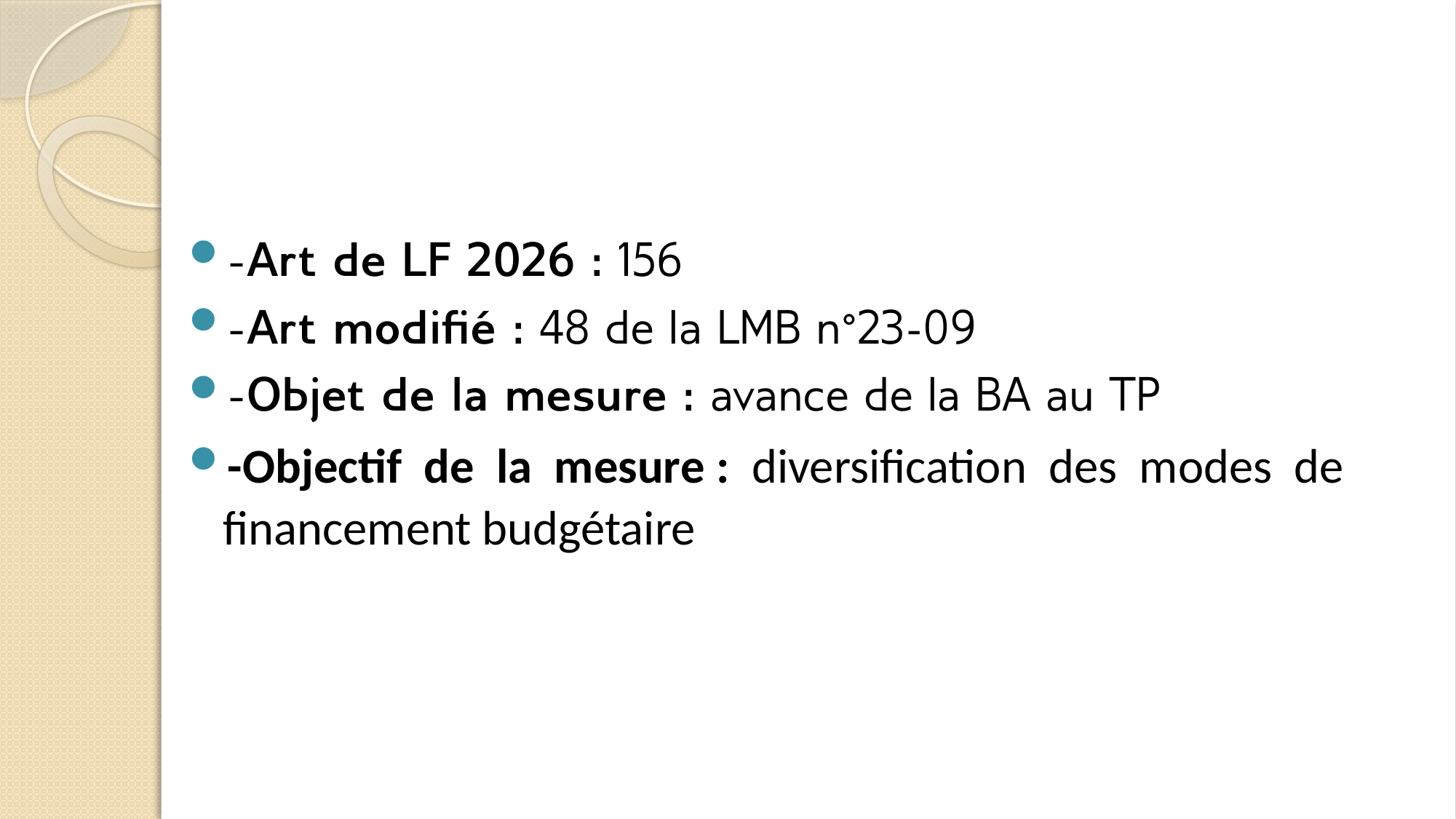

-Art de LF 2026 : 156
-Art modifié : 48 de la LMB n°23-09
-Objet de la mesure : avance de la BA au TP
-Objectif de la mesure : diversification des modes de financement budgétaire